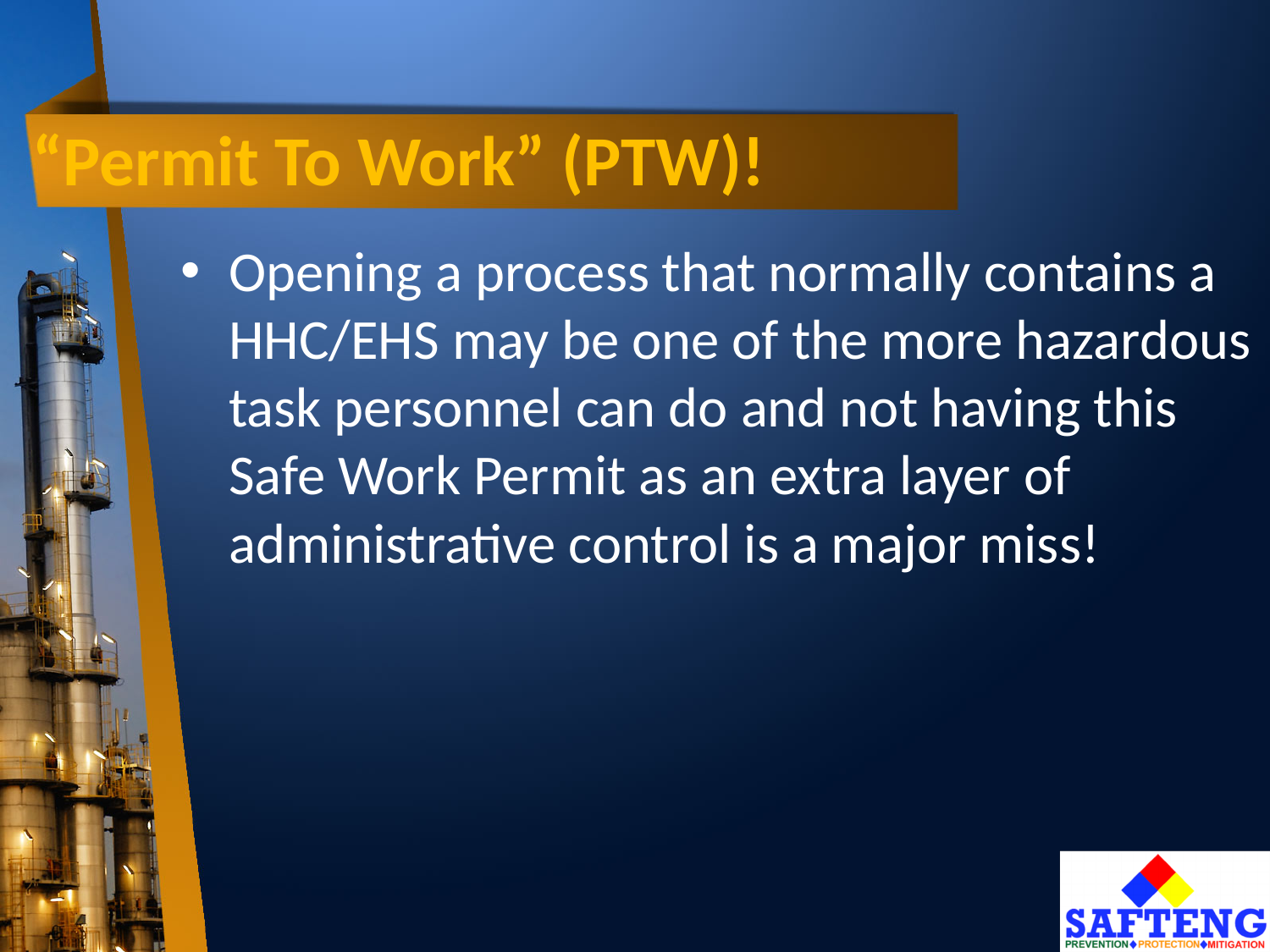

# “Permit To Work” (PTW)!
Opening a process that normally contains a HHC/EHS may be one of the more hazardous task personnel can do and not having this Safe Work Permit as an extra layer of administrative control is a major miss!